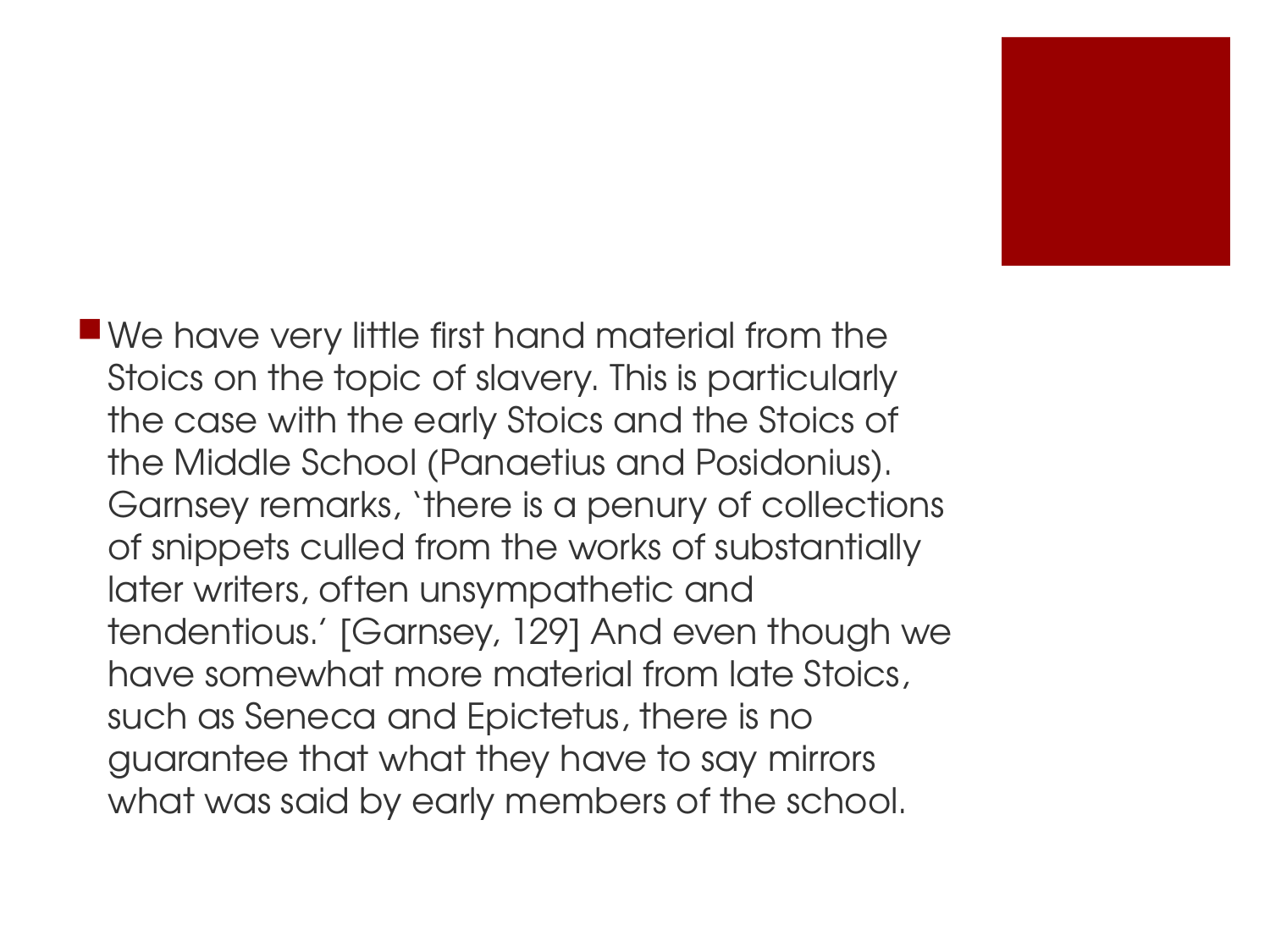

#
We have very little first hand material from the Stoics on the topic of slavery. This is particularly the case with the early Stoics and the Stoics of the Middle School (Panaetius and Posidonius). Garnsey remarks, ‘there is a penury of collections of snippets culled from the works of substantially later writers, often unsympathetic and tendentious.’ [Garnsey, 129] And even though we have somewhat more material from late Stoics, such as Seneca and Epictetus, there is no guarantee that what they have to say mirrors what was said by early members of the school.